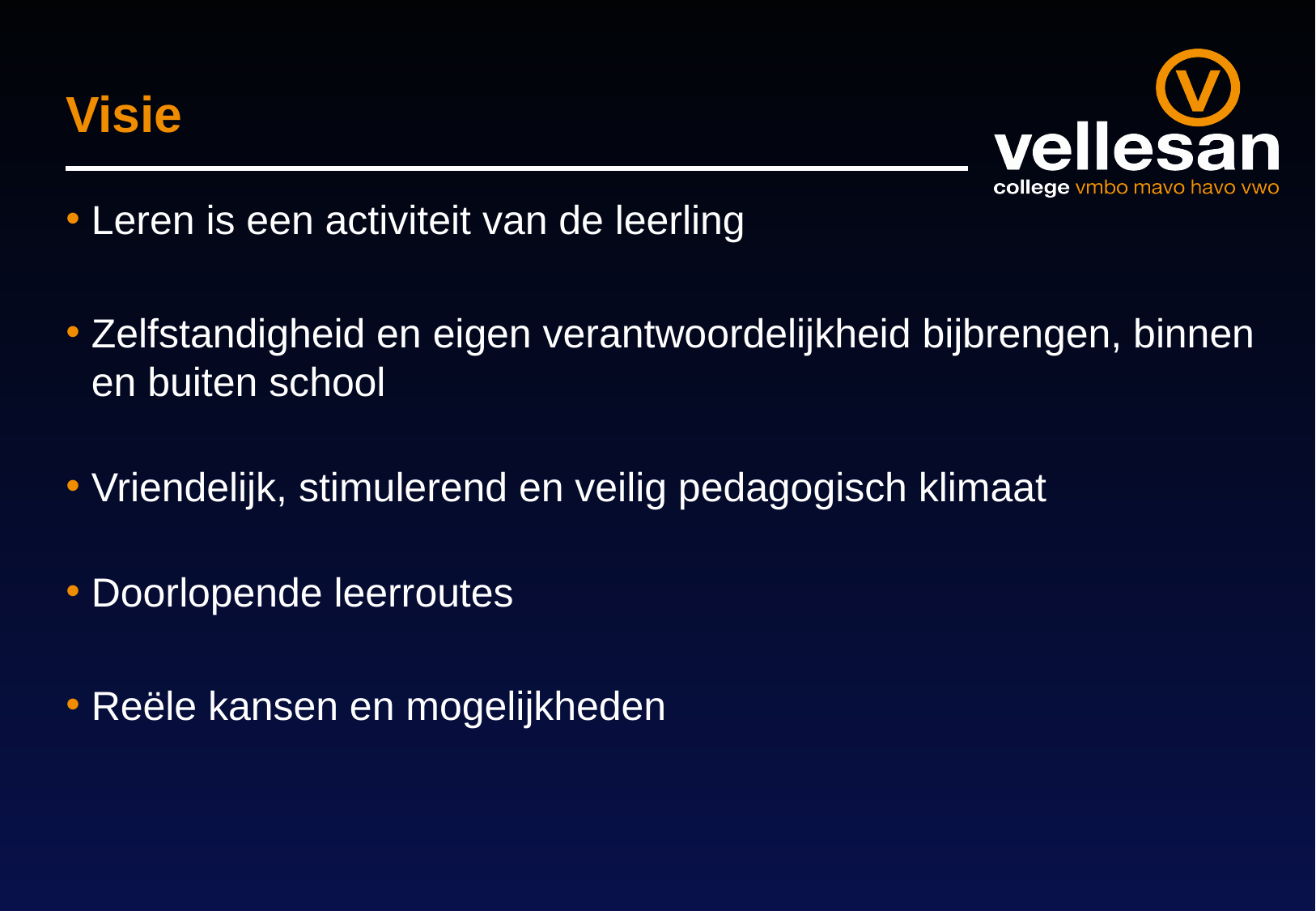

# Visie
Leren is een activiteit van de leerling

Zelfstandigheid en eigen verantwoordelijkheid bijbrengen, binnen en buiten school
Vriendelijk, stimulerend en veilig pedagogisch klimaat
Doorlopende leerroutes

Reële kansen en mogelijkheden